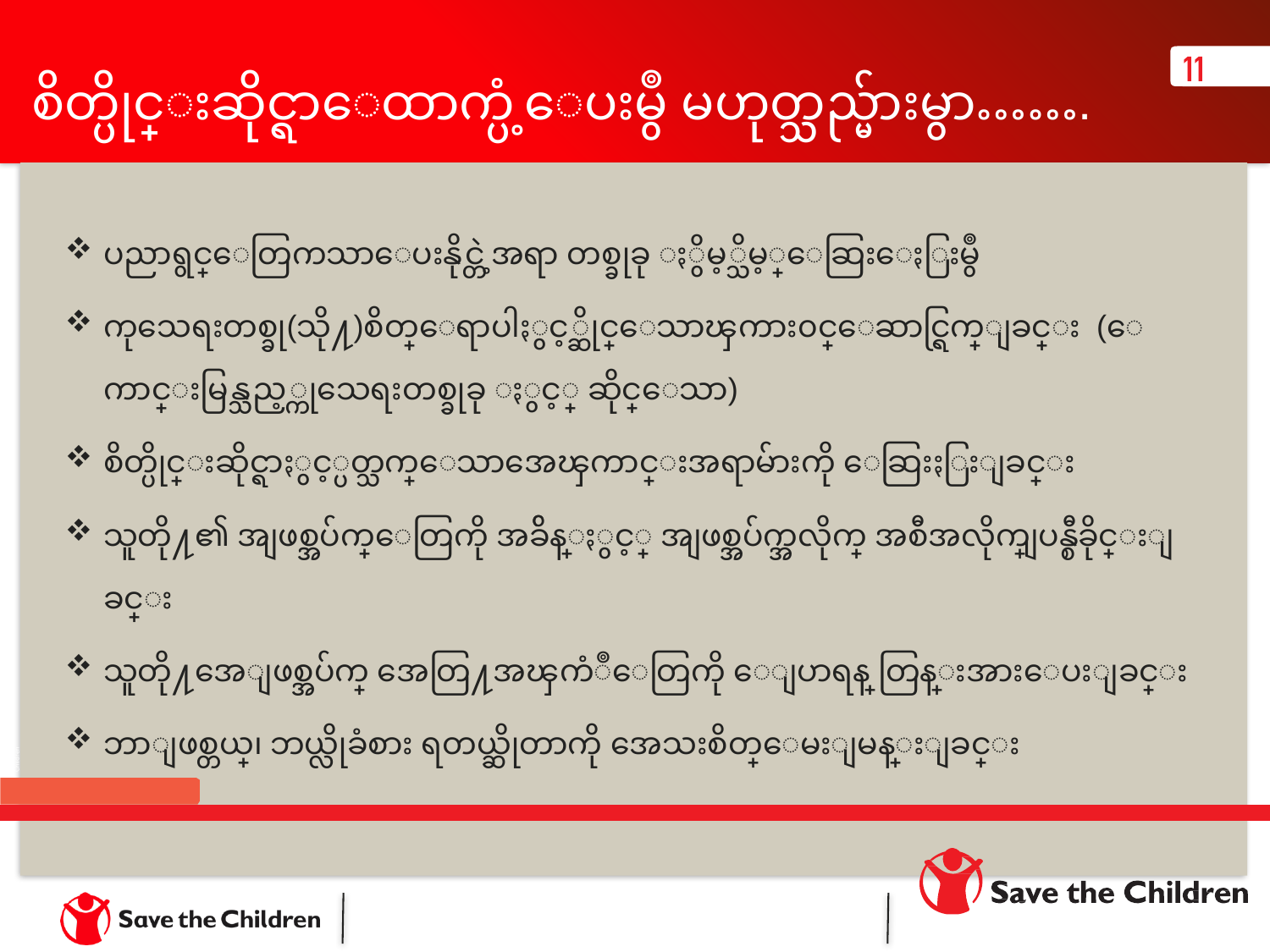

# စိတ္ပိုင္းဆိုင္ရာေထာက္ပံ့ေပးမွဳ မဟုတ္သည္မ်ားမွာ…….

11
ပညာရွင္ေတြကသာေပးနိုင္တဲ့အရာ တစ္ခုခု ႏွိမ့္သိမ့္ေဆြးေႏြးမွဳ
ကုသေရးတစ္ခု(သို႔)စိတ္ေရာပါႏွင့္ဆိုင္ေသာၾကား၀င္ေဆာင္ရြက္ျခင္း  (ေကာင္းမြန္သည့္ကုသေရးတစ္ခုခု ႏွင့္ ဆိုင္ေသာ)
စိတ္ပိုင္းဆိုင္ရာႏွင့္ပတ္သက္ေသာအေၾကာင္းအရာမ်ားကို ေဆြးႏြးျခင္း
သူတို႔၏ အျဖစ္အပ်က္ေတြကို အခ်ိန္ႏွင့္ အျဖစ္အပ်က္အလိုက္ အစီအလိုက္ျပန္စီခိုင္းျခင္း
သူတို႔အေျဖစ္အပ်က္ အေတြ႔အၾကံဳေတြကို ေျပာရန္ တြန္းအားေပးျခင္း
ဘာျဖစ္တယ္၊ ဘယ္လိုခံစား ရတယ္ဆိုတာကို အေသးစိတ္ေမးျမန္းျခင္း

Luca Kleve-Ruud/Save the Children

Section B: